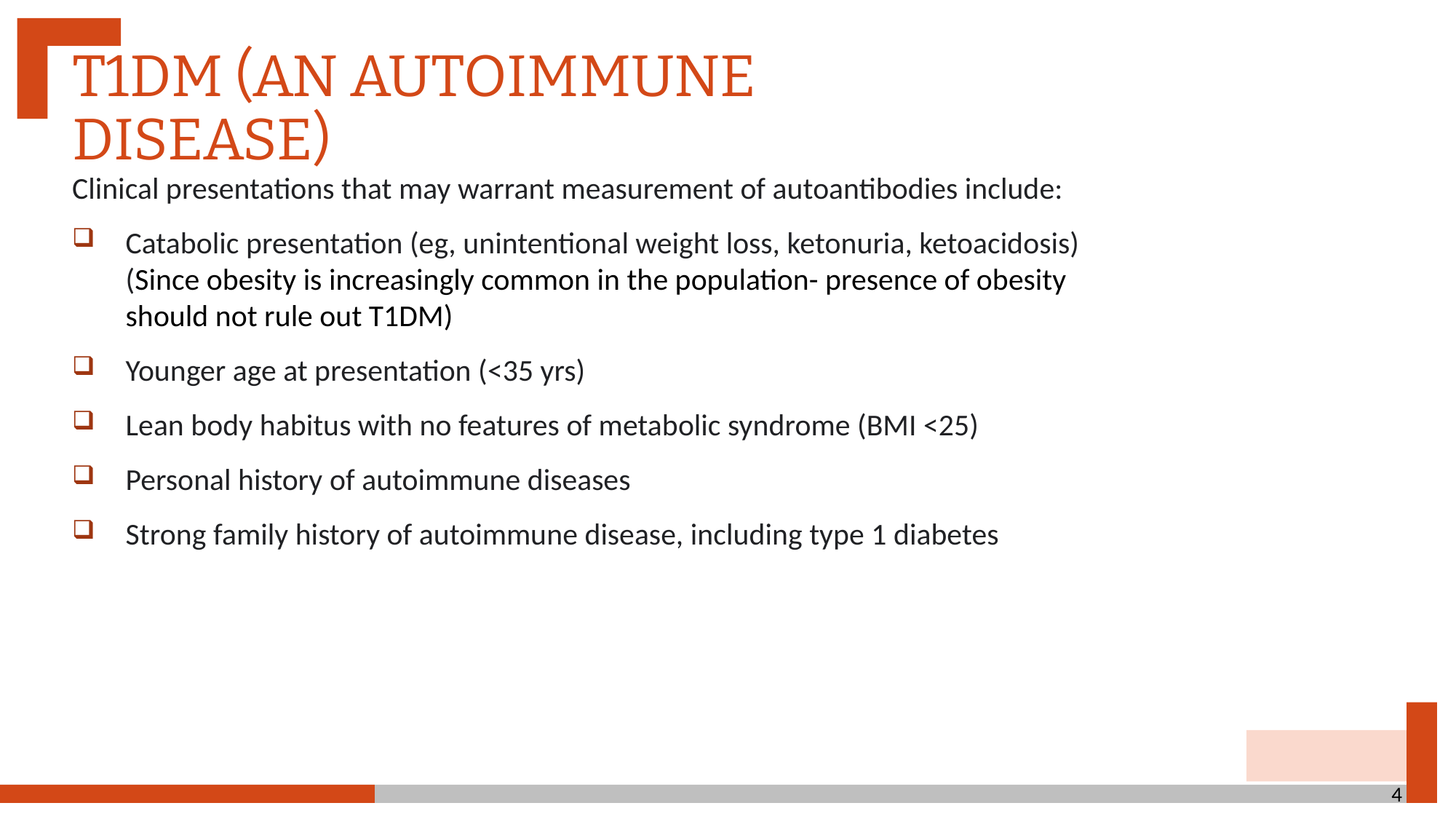

T1dm (An autoimmune Disease)
Clinical presentations that may warrant measurement of autoantibodies include:
Catabolic presentation (eg, unintentional weight loss, ketonuria, ketoacidosis)  (Since obesity is increasingly common in the population- presence of obesity should not rule out T1DM)
Younger age at presentation (<35 yrs)
Lean body habitus with no features of metabolic syndrome (BMI <25)
Personal history of autoimmune diseases
Strong family history of autoimmune disease, including type 1 diabetes
4